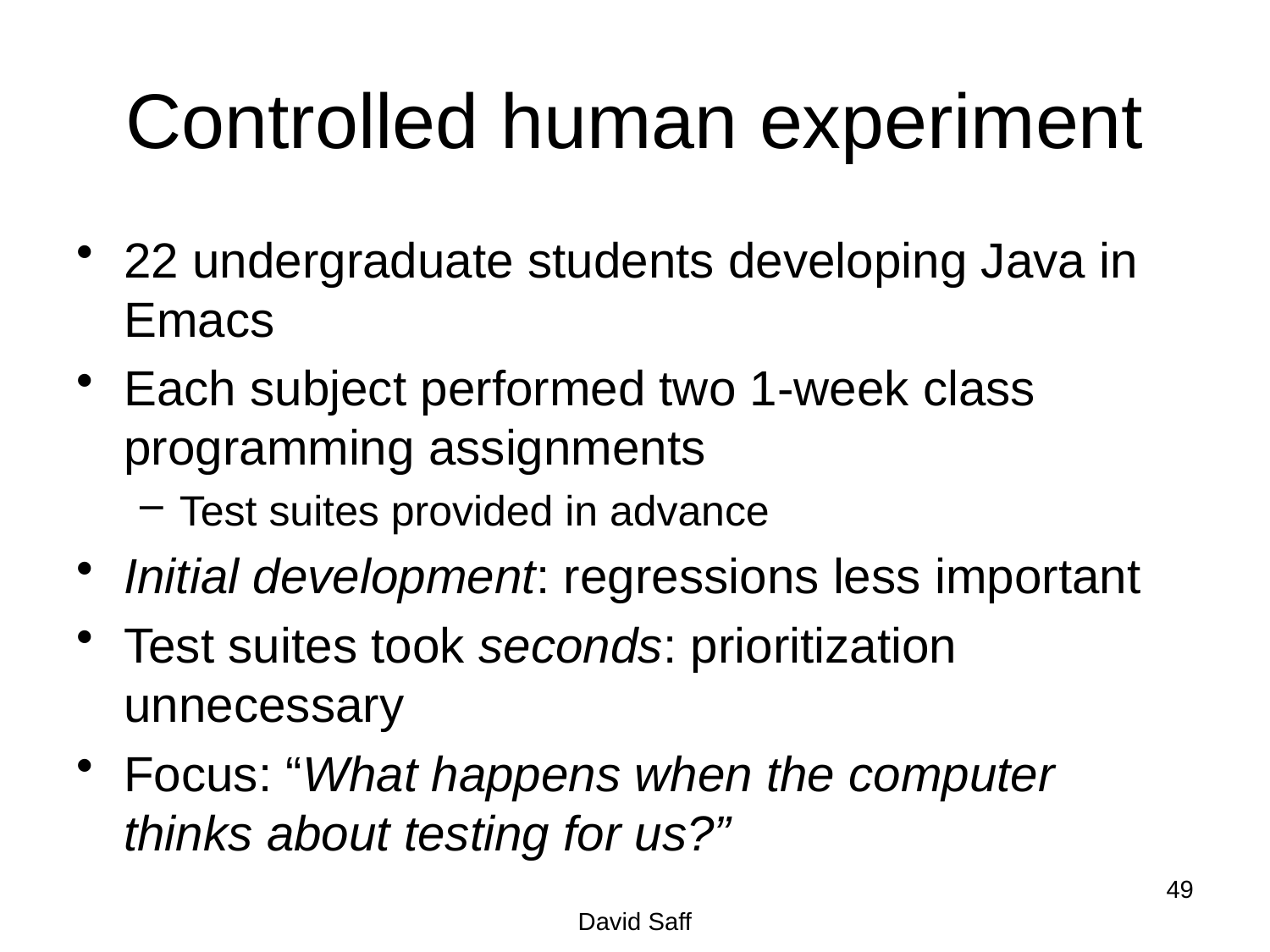

# Controlled human experiment
22 undergraduate students developing Java in Emacs
Each subject performed two 1-week class programming assignments
Test suites provided in advance
Initial development: regressions less important
Test suites took seconds: prioritization unnecessary
Focus: “What happens when the computer thinks about testing for us?”
49
David Saff